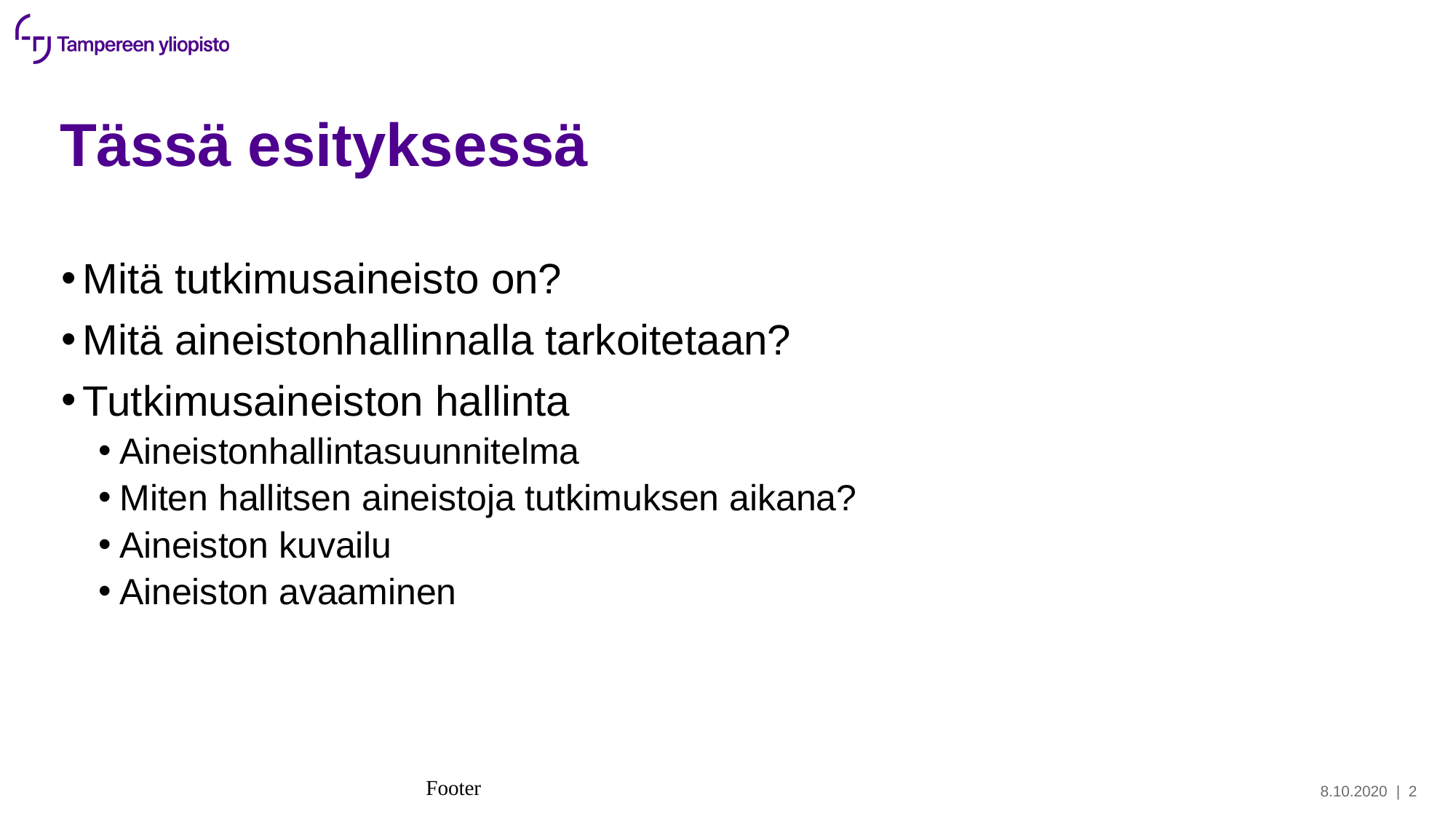

8.10.2020
# Tässä esityksessä
Mitä tutkimusaineisto on?
Mitä aineistonhallinnalla tarkoitetaan?
Tutkimusaineiston hallinta
Aineistonhallintasuunnitelma
Miten hallitsen aineistoja tutkimuksen aikana?
Aineiston kuvailu
Aineiston avaaminen

Footer
|  2